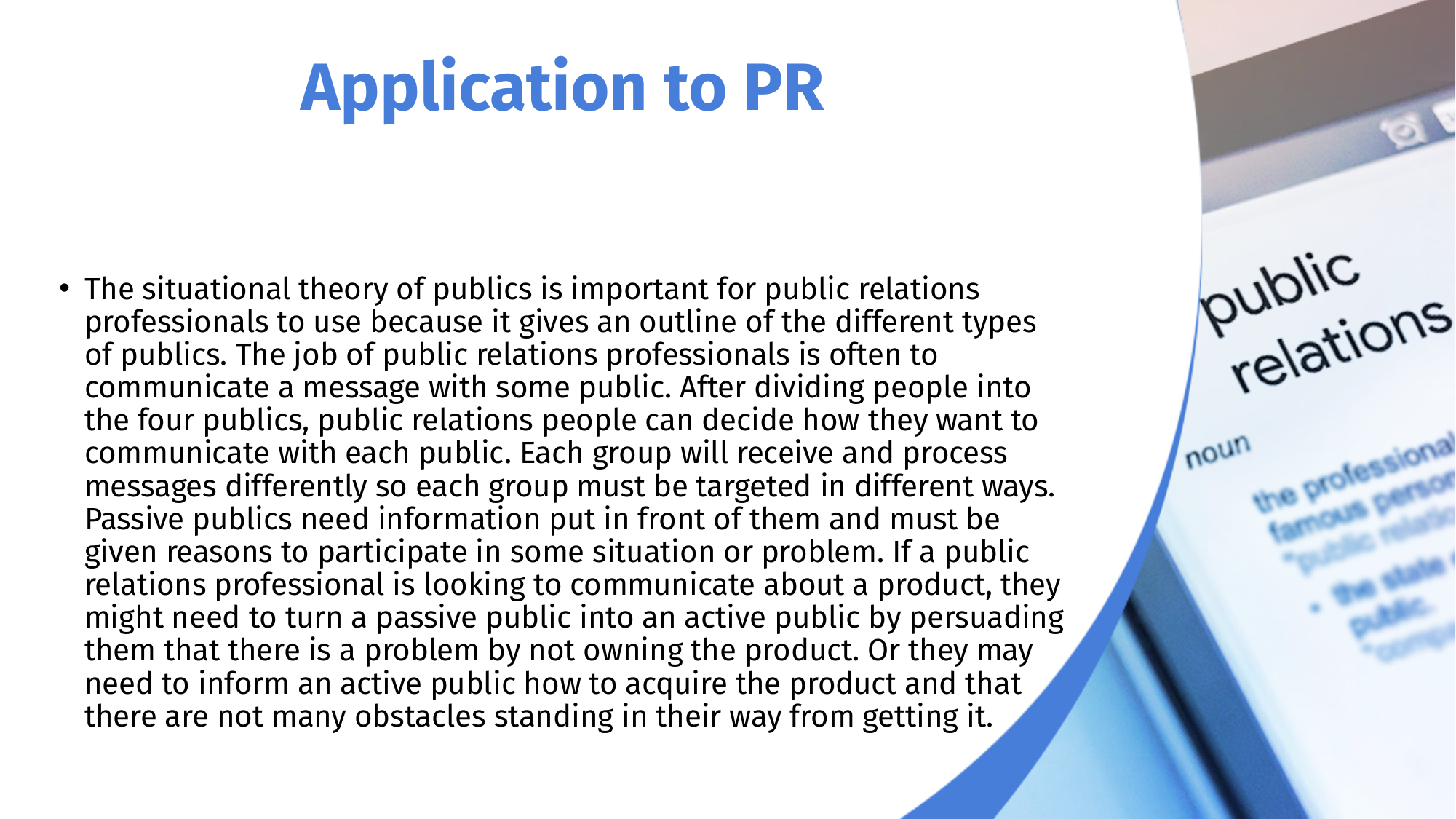

# Application to PR

The situational theory of publics is important for public relations professionals to use because it gives an outline of the different types of publics. The job of public relations professionals is often to communicate a message with some public. After dividing people into the four publics, public relations people can decide how they want to communicate with each public. Each group will receive and process messages differently so each group must be targeted in different ways. Passive publics need information put in front of them and must be given reasons to participate in some situation or problem. If a public relations professional is looking to communicate about a product, they might need to turn a passive public into an active public by persuading them that there is a problem by not owning the product. Or they may need to inform an active public how to acquire the product and that there are not many obstacles standing in their way from getting it.